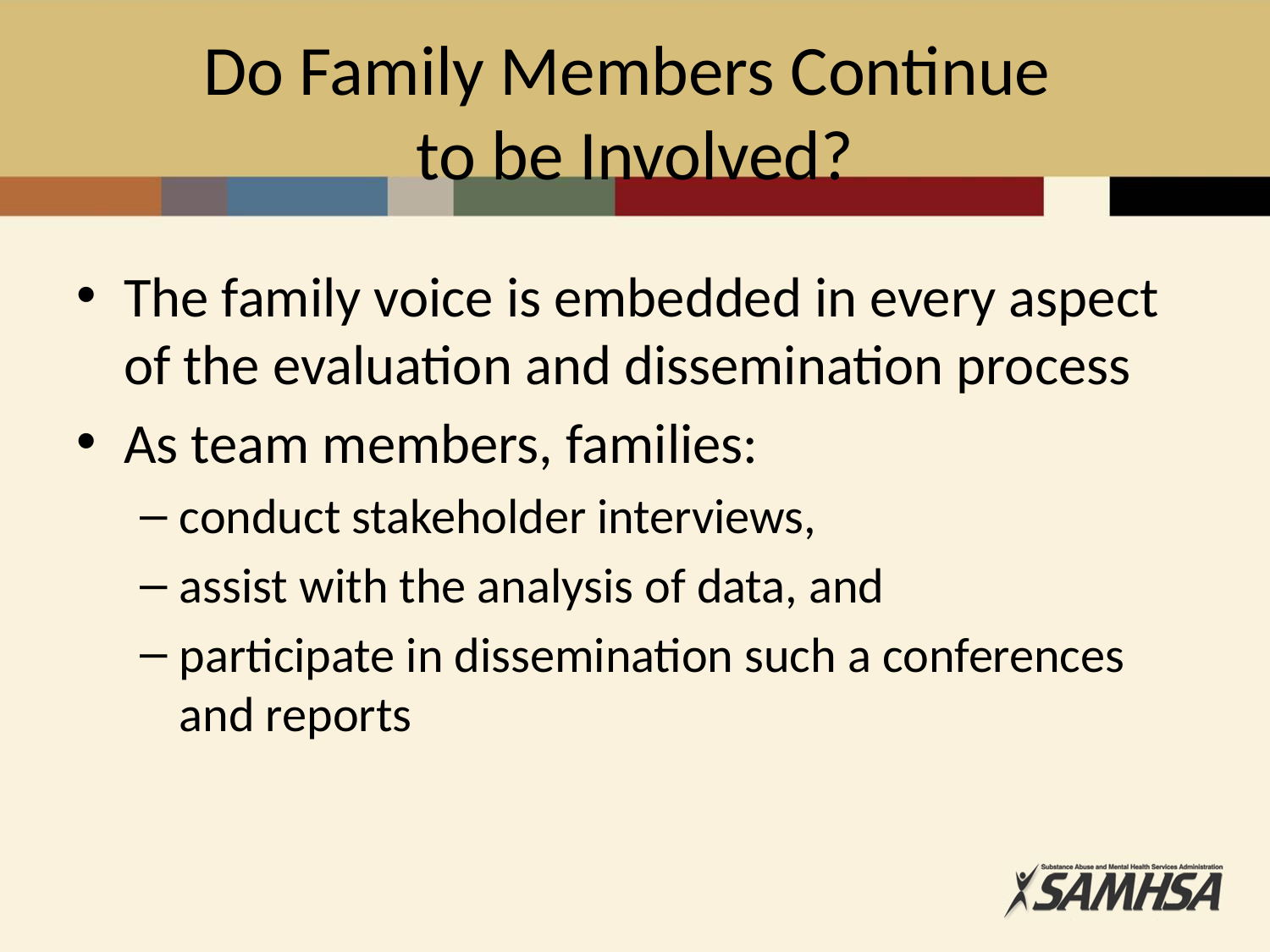

# Do Family Members Continue to be Involved?
The family voice is embedded in every aspect of the evaluation and dissemination process
As team members, families:
conduct stakeholder interviews,
assist with the analysis of data, and
participate in dissemination such a conferences and reports